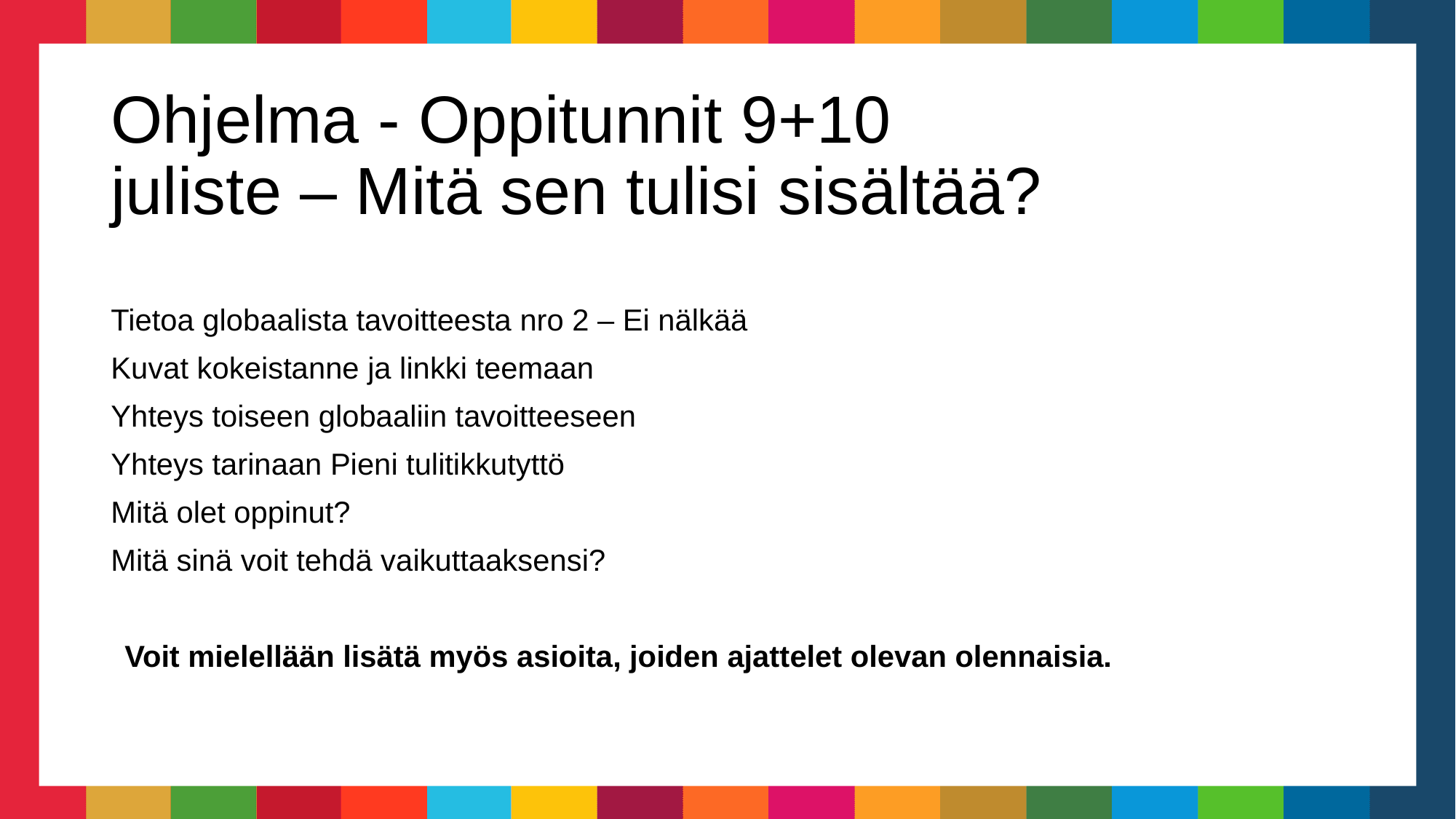

# Ohjelma - Oppitunnit 9+10
juliste – Mitä sen tulisi sisältää?
Tietoa globaalista tavoitteesta nro 2 – Ei nälkää
Kuvat kokeistanne ja linkki teemaan
Yhteys toiseen globaaliin tavoitteeseen
Yhteys tarinaan Pieni tulitikkutyttö
Mitä olet oppinut?
Mitä sinä voit tehdä vaikuttaaksensi?

Voit mielellään lisätä myös asioita, joiden ajattelet olevan olennaisia.